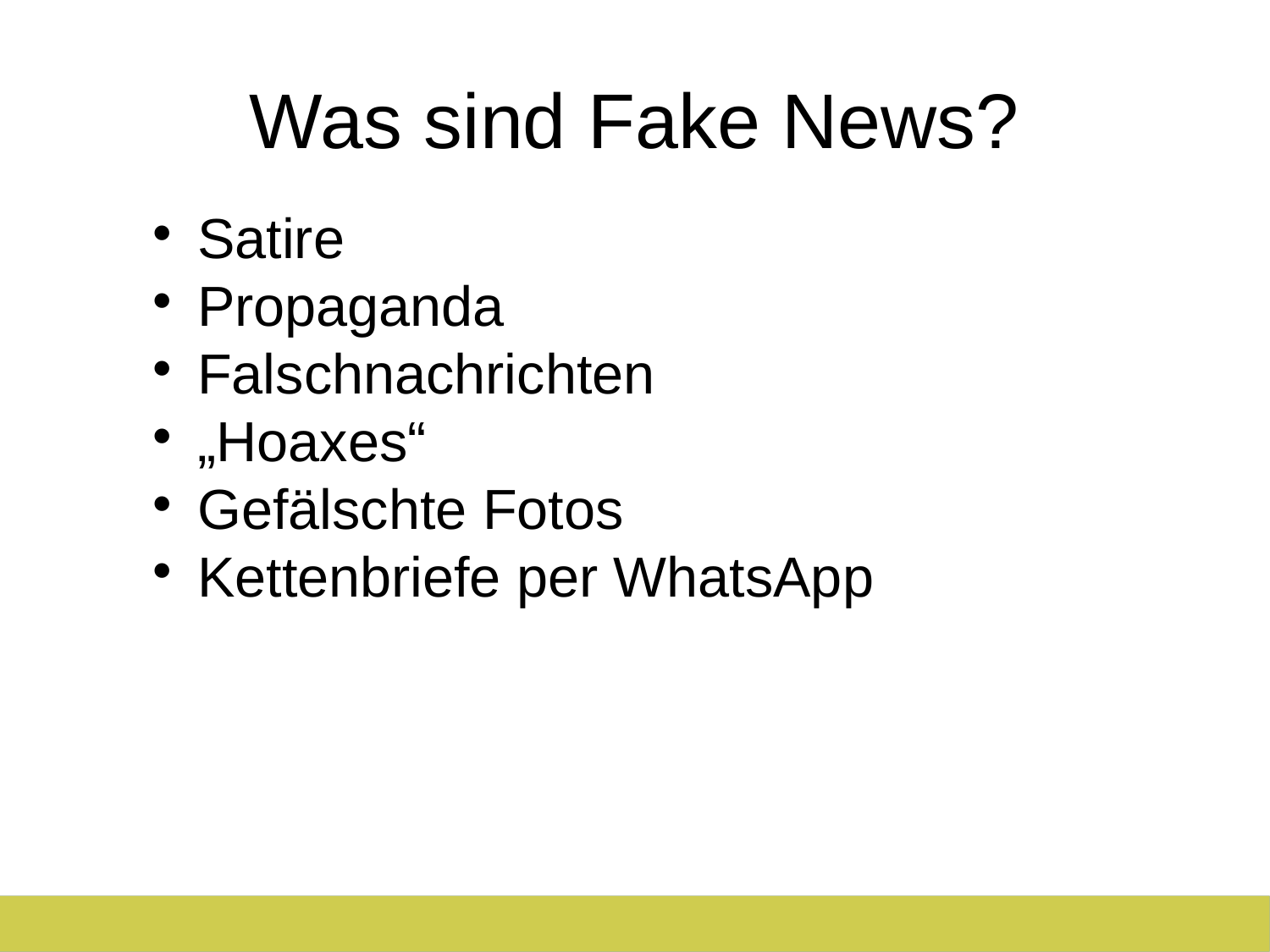

Was sind Fake News?
Satire
Propaganda
Falschnachrichten
„Hoaxes“
Gefälschte Fotos
Kettenbriefe per WhatsApp